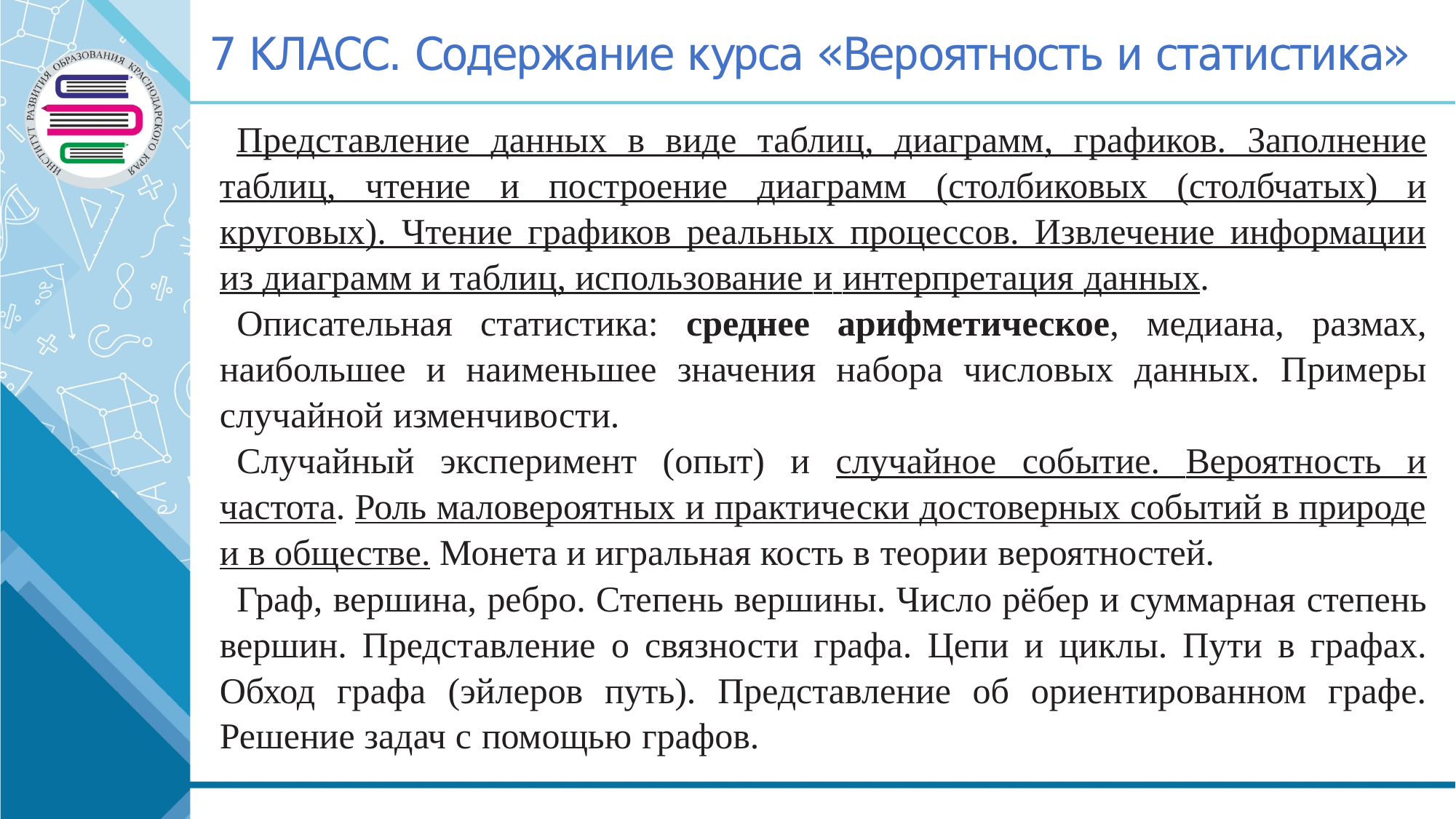

7 КЛАСС. Содержание курса «Вероятность и статистика»

Представление данных в виде таблиц, диаграмм, графиков. Заполнение таблиц, чтение и построение диаграмм (столбиковых (столбчатых) и круговых). Чтение графиков реальных процессов. Извлечение информации из диаграмм и таблиц, использование и интерпретация данных.
Описательная статистика: среднее арифметическое, медиана, размах, наибольшее и наименьшее значения набора числовых данных. Примеры случайной изменчивости.
Случайный эксперимент (опыт) и случайное событие. Вероятность и частота. Роль маловероятных и практически достоверных событий в природе и в обществе. Монета и игральная кость в теории вероятностей.
Граф, вершина, ребро. Степень вершины. Число рёбер и суммарная степень вершин. Представление о связности графа. Цепи и циклы. Пути в графах. Обход графа (эйлеров путь). Представление об ориентированном графе. Решение задач с помощью графов.